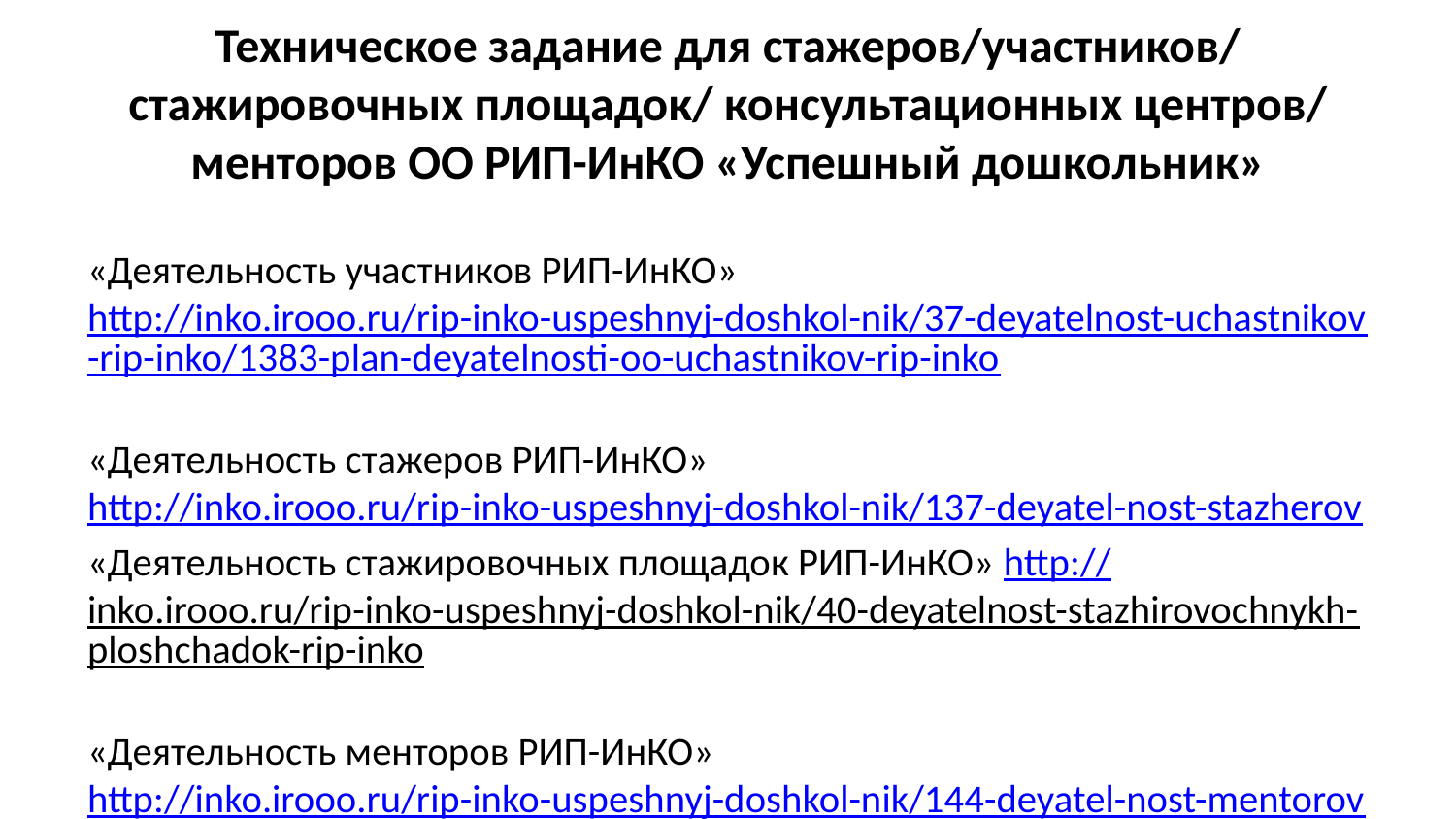

# Техническое задание для стажеров/участников/ стажировочных площадок/ консультационных центров/ менторов ОО РИП-ИнКО «Успешный дошкольник»
«Деятельность участников РИП-ИнКО»  http://inko.irooo.ru/rip-inko-uspeshnyj-doshkol-nik/37-deyatelnost-uchastnikov-rip-inko/1383-plan-deyatelnosti-oo-uchastnikov-rip-inko
«Деятельность стажеров РИП-ИнКО»  http://inko.irooo.ru/rip-inko-uspeshnyj-doshkol-nik/137-deyatel-nost-stazherov
«Деятельность стажировочных площадок РИП-ИнКО» http://inko.irooo.ru/rip-inko-uspeshnyj-doshkol-nik/40-deyatelnost-stazhirovochnykh-ploshchadok-rip-inko
«Деятельность менторов РИП-ИнКО» http://inko.irooo.ru/rip-inko-uspeshnyj-doshkol-nik/144-deyatel-nost-mentorov